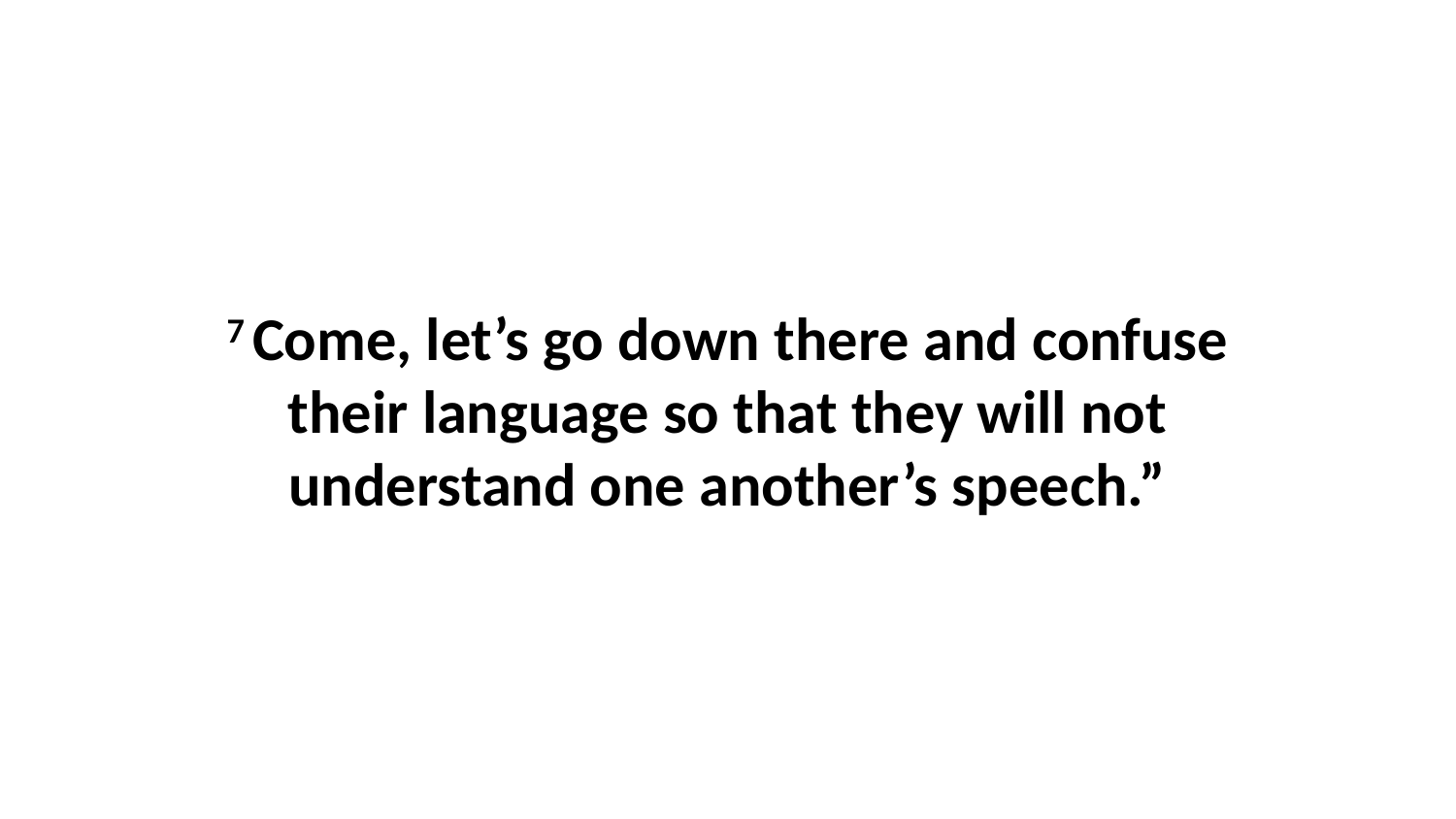

7 Come, let’s go down there and confuse their language so that they will not understand one another’s speech.”